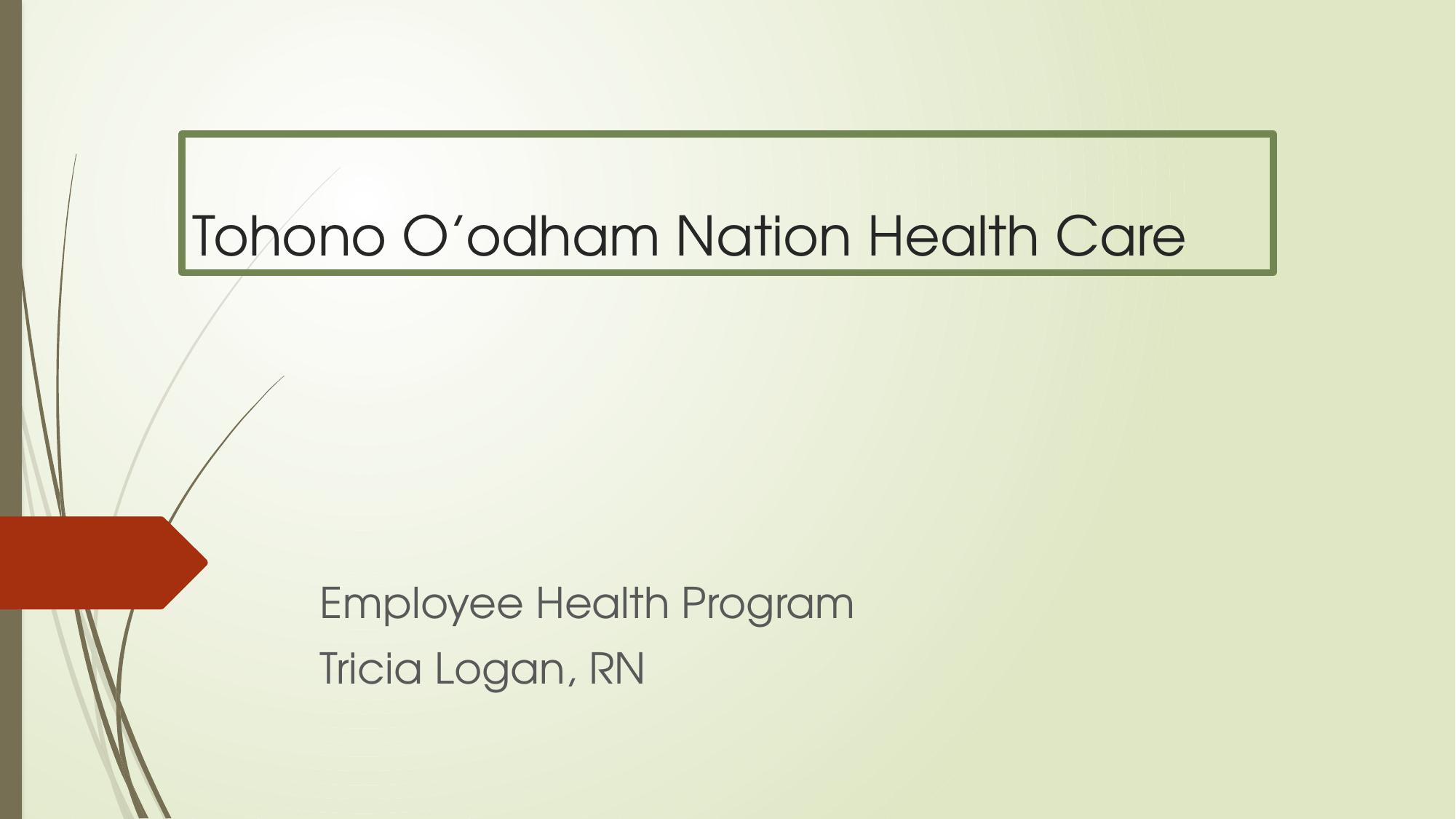

# Tohono O’odham Nation Health Care
Employee Health Program
Tricia Logan, RN